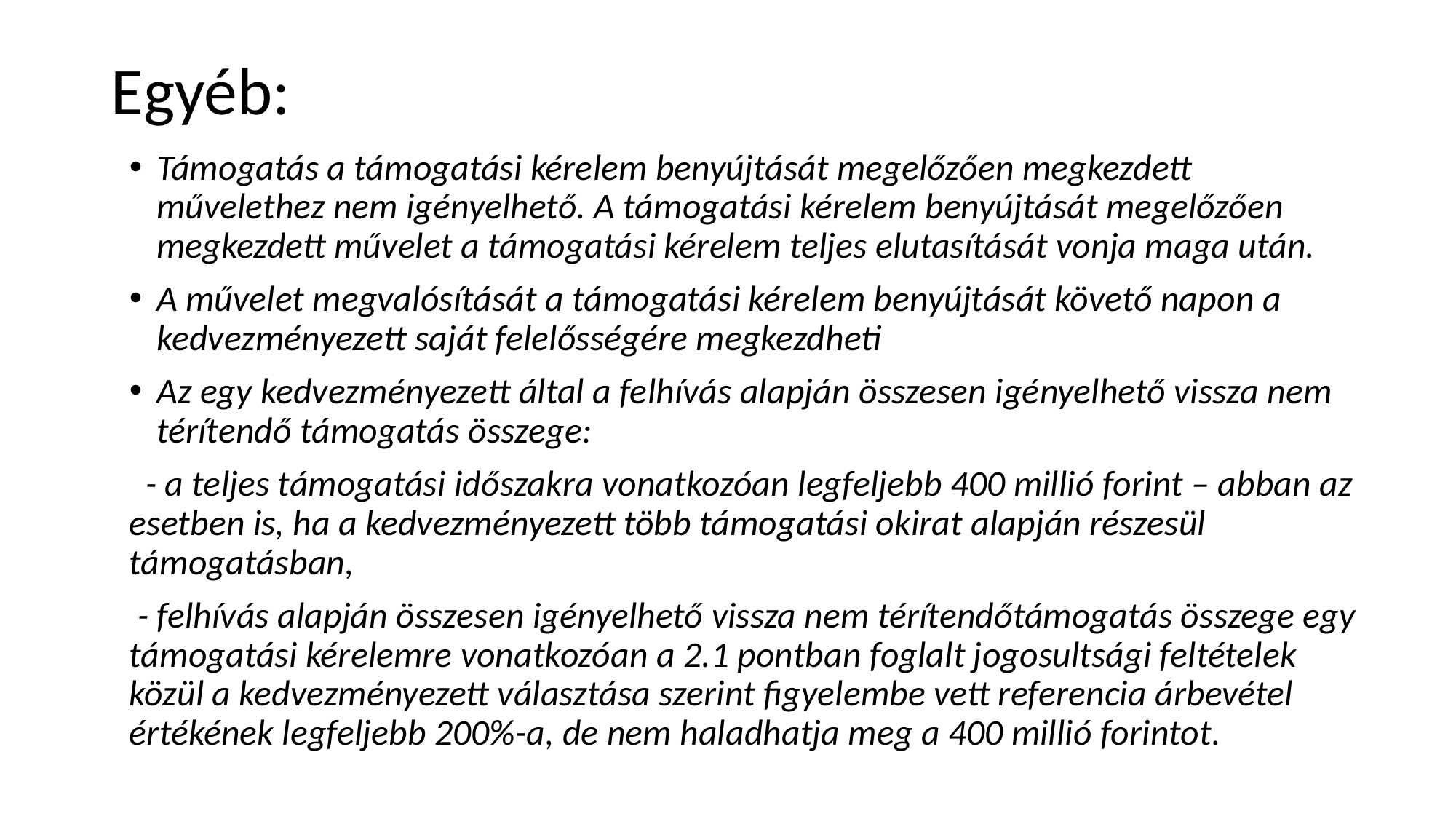

# Egyéb:
Támogatás a támogatási kérelem benyújtását megelőzően megkezdett művelethez nem igényelhető. A támogatási kérelem benyújtását megelőzően megkezdett művelet a támogatási kérelem teljes elutasítását vonja maga után.
A művelet megvalósítását a támogatási kérelem benyújtását követő napon a kedvezményezett saját felelősségére megkezdheti
Az egy kedvezményezett által a felhívás alapján összesen igényelhető vissza nem térítendő támogatás összege:
  - a teljes támogatási időszakra vonatkozóan legfeljebb 400 millió forint – abban az esetben is, ha a kedvezményezett több támogatási okirat alapján részesül támogatásban,
 - felhívás alapján összesen igényelhető vissza nem térítendőtámogatás összege egy támogatási kérelemre vonatkozóan a 2.1 pontban foglalt jogosultsági feltételek közül a kedvezményezett választása szerint figyelembe vett referencia árbevétel értékének legfeljebb 200%-a, de nem haladhatja meg a 400 millió forintot.